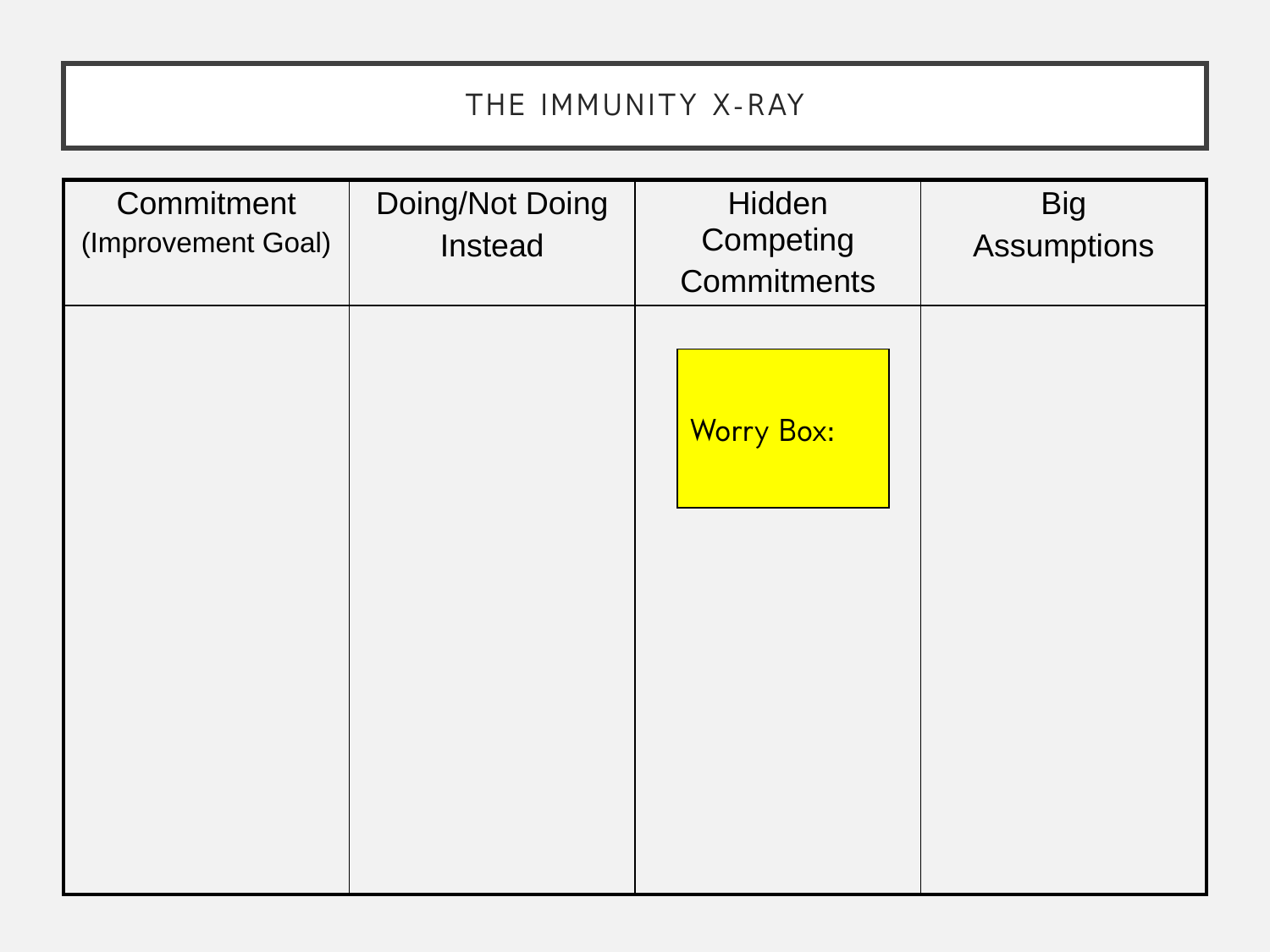

# The Immunity X-Ray
| Commitment (Improvement Goal) | Doing/Not Doing Instead | Hidden Competing Commitments | Big Assumptions |
| --- | --- | --- | --- |
|  |  |  |  |
Worry Box: